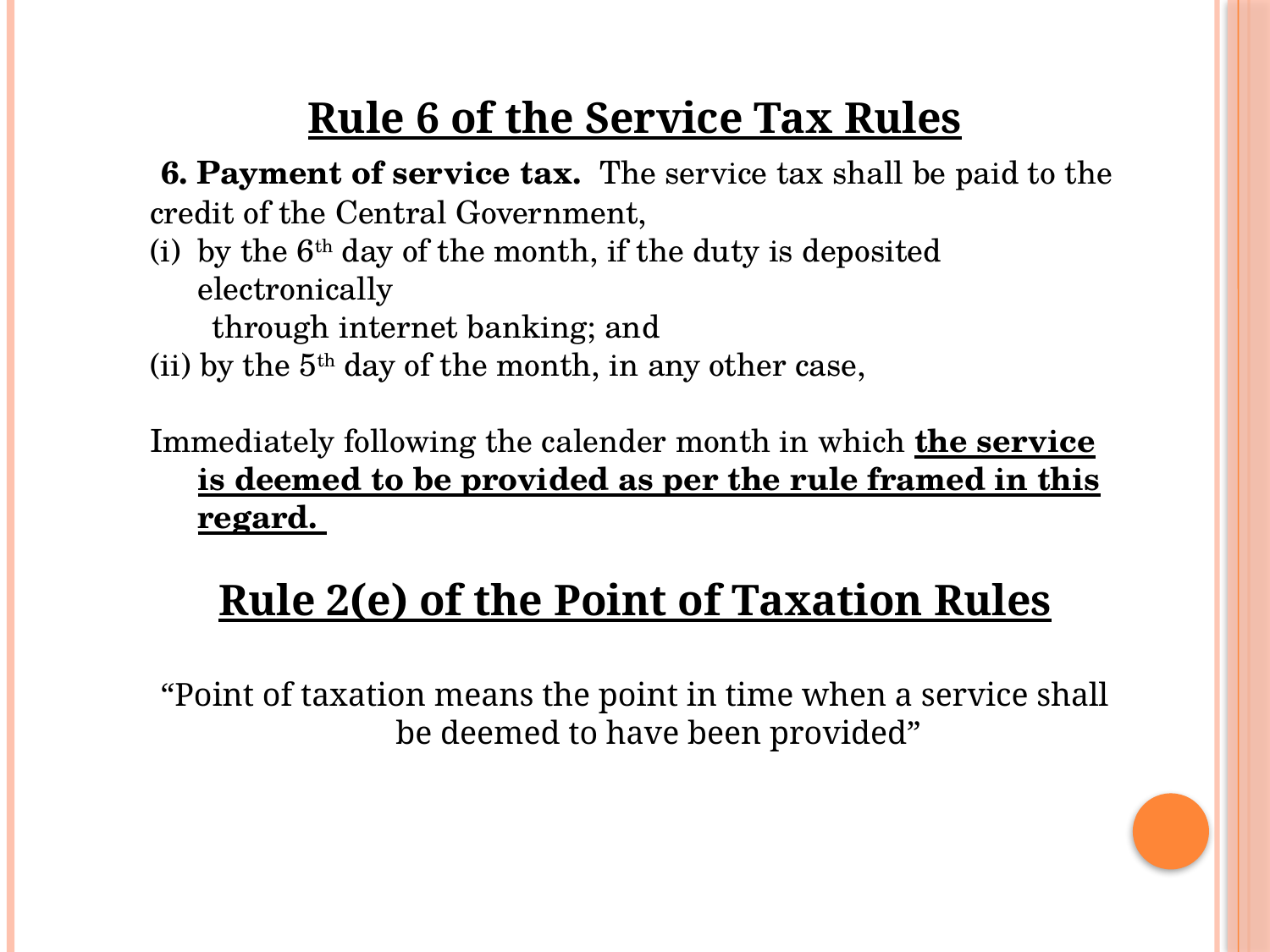

Rule 6 of the Service Tax Rules
 6. Payment of service tax.  The service tax shall be paid to the credit of the Central Government,
by the 6th day of the month, if the duty is deposited electronically
       through internet banking; and
(ii) by the 5th day of the month, in any other case,

Immediately following the calender month in which the service is deemed to be provided as per the rule framed in this regard.

Rule 2(e) of the Point of Taxation Rules

“Point of taxation means the point in time when a service shall be deemed to have been provided”